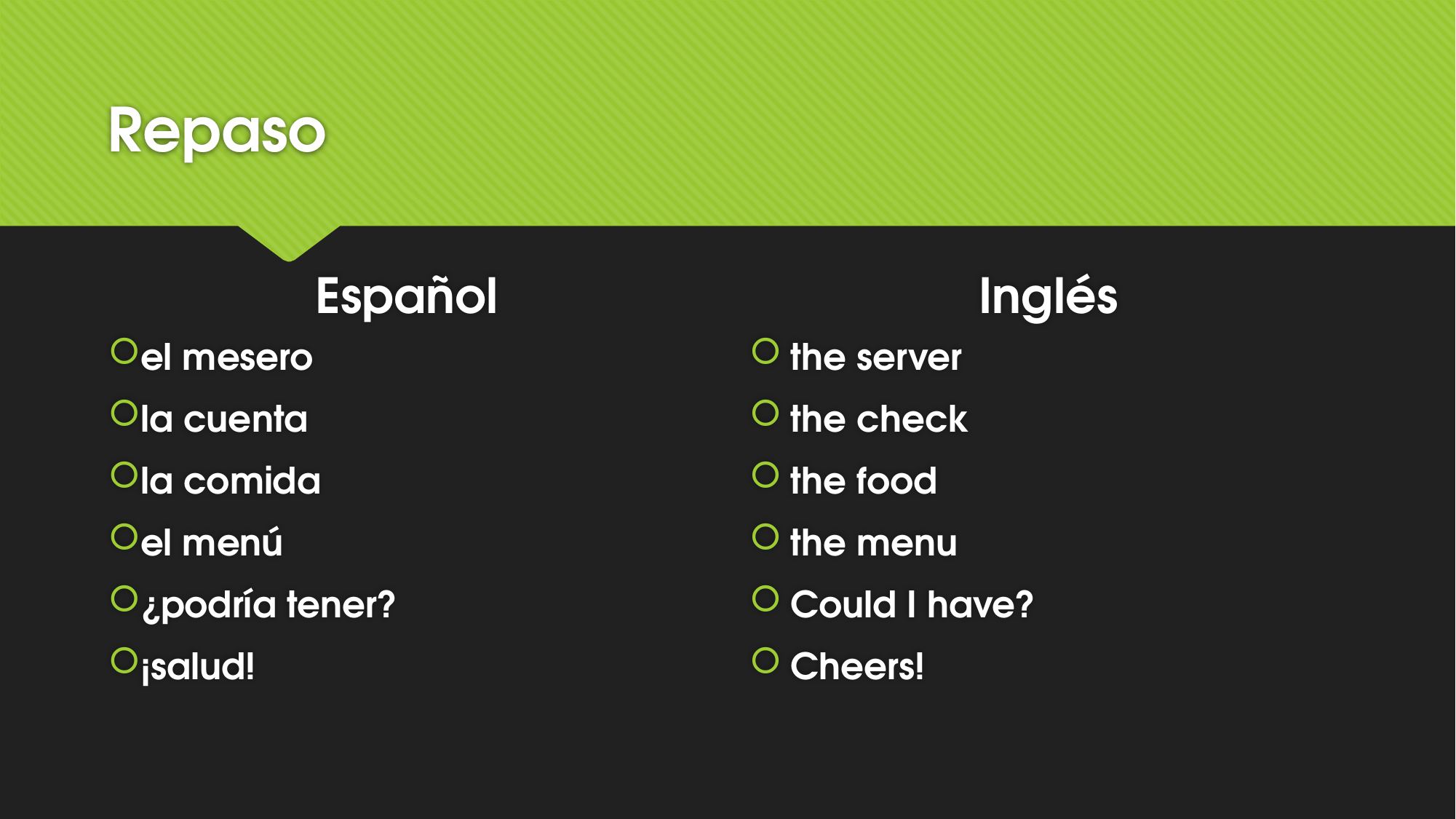

# Repaso
Español
Inglés
el mesero
la cuenta
la comida
el menú
¿podría tener?
¡salud!

the server
the check
the food
the menu
Could I have?
Cheers!